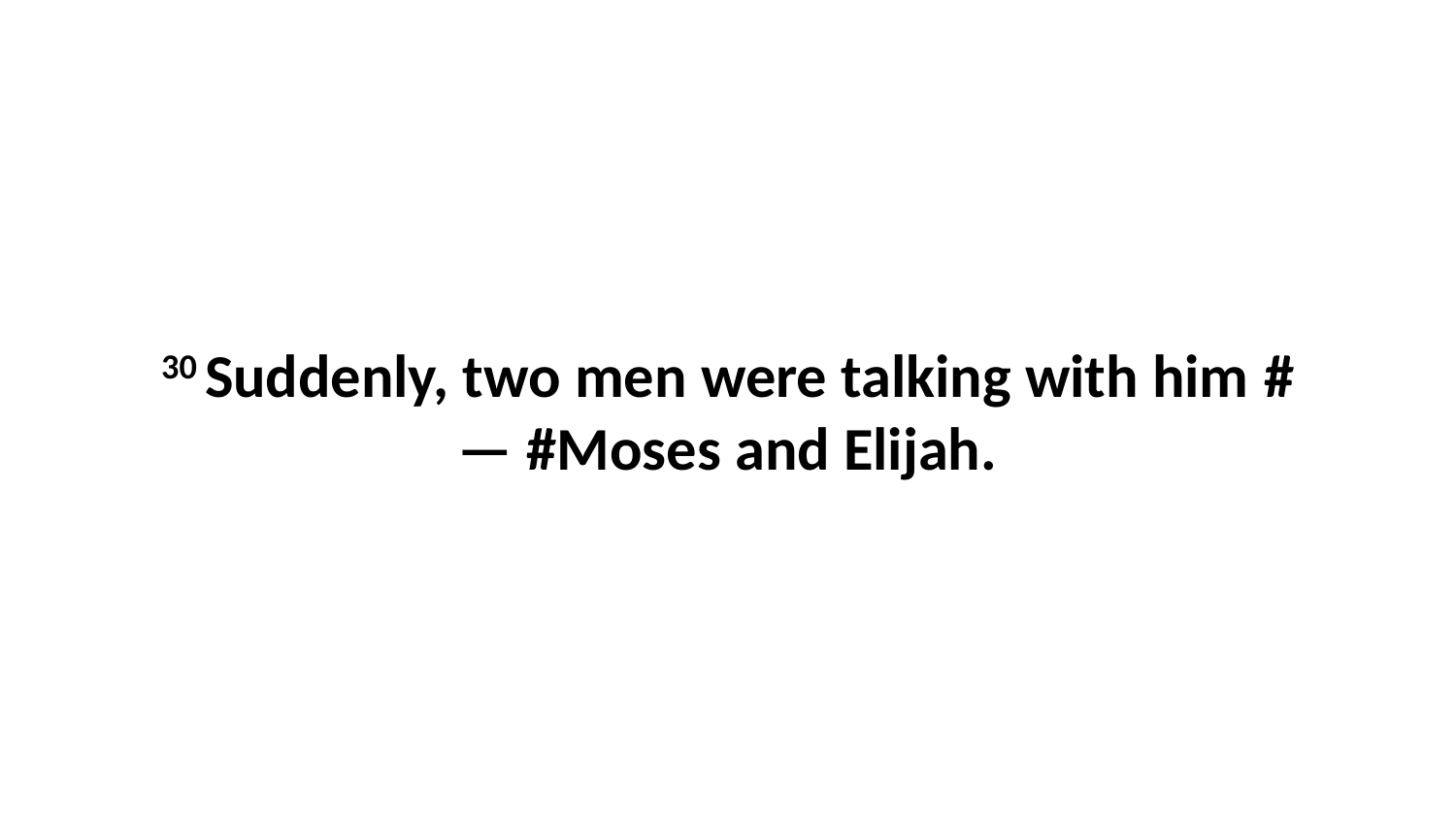

30 Suddenly, two men were talking with him #— #Moses and Elijah.